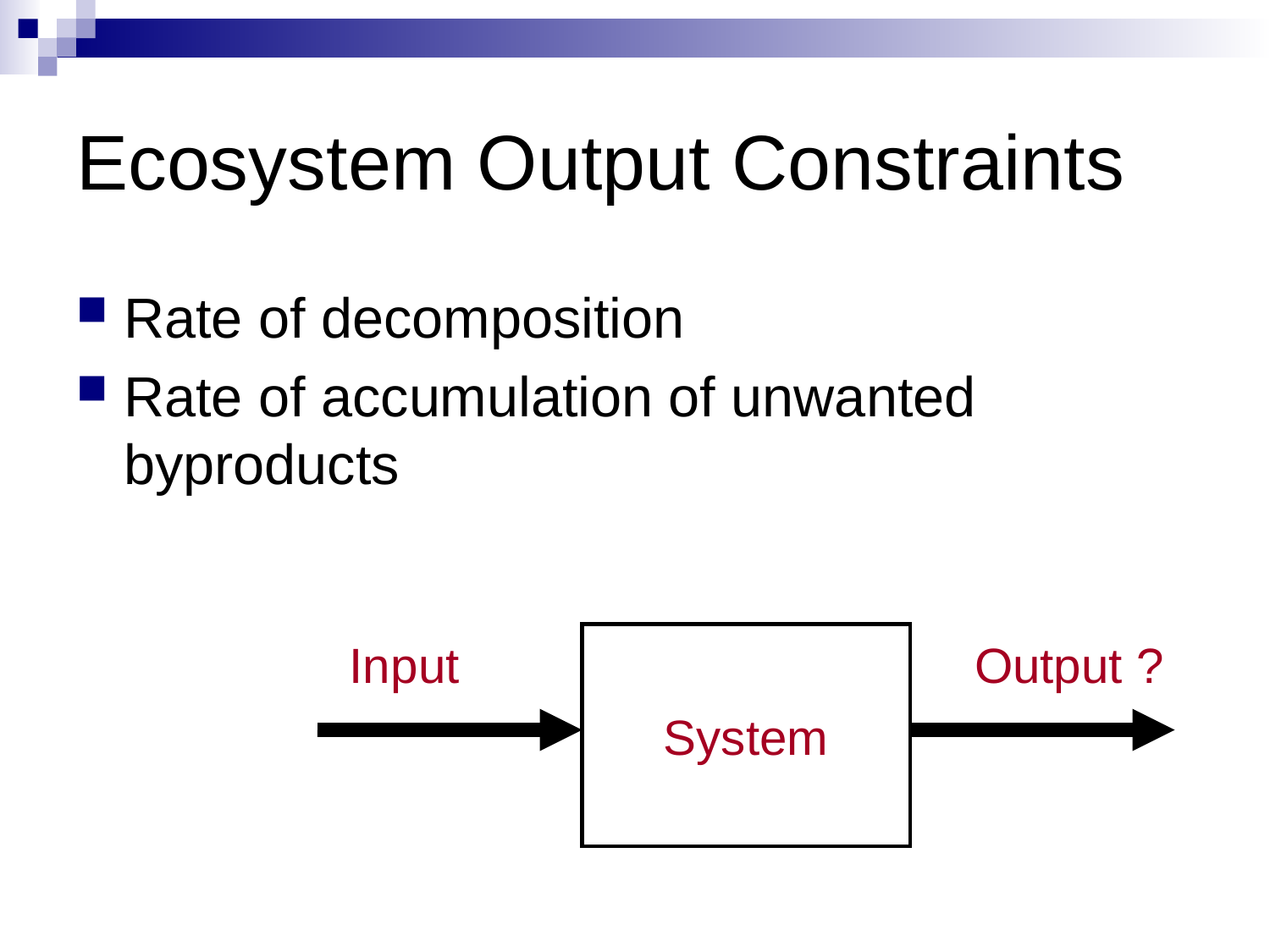

# Ecosystem Output Constraints
Rate of decomposition
Rate of accumulation of unwanted byproducts
System
Input
Output ?